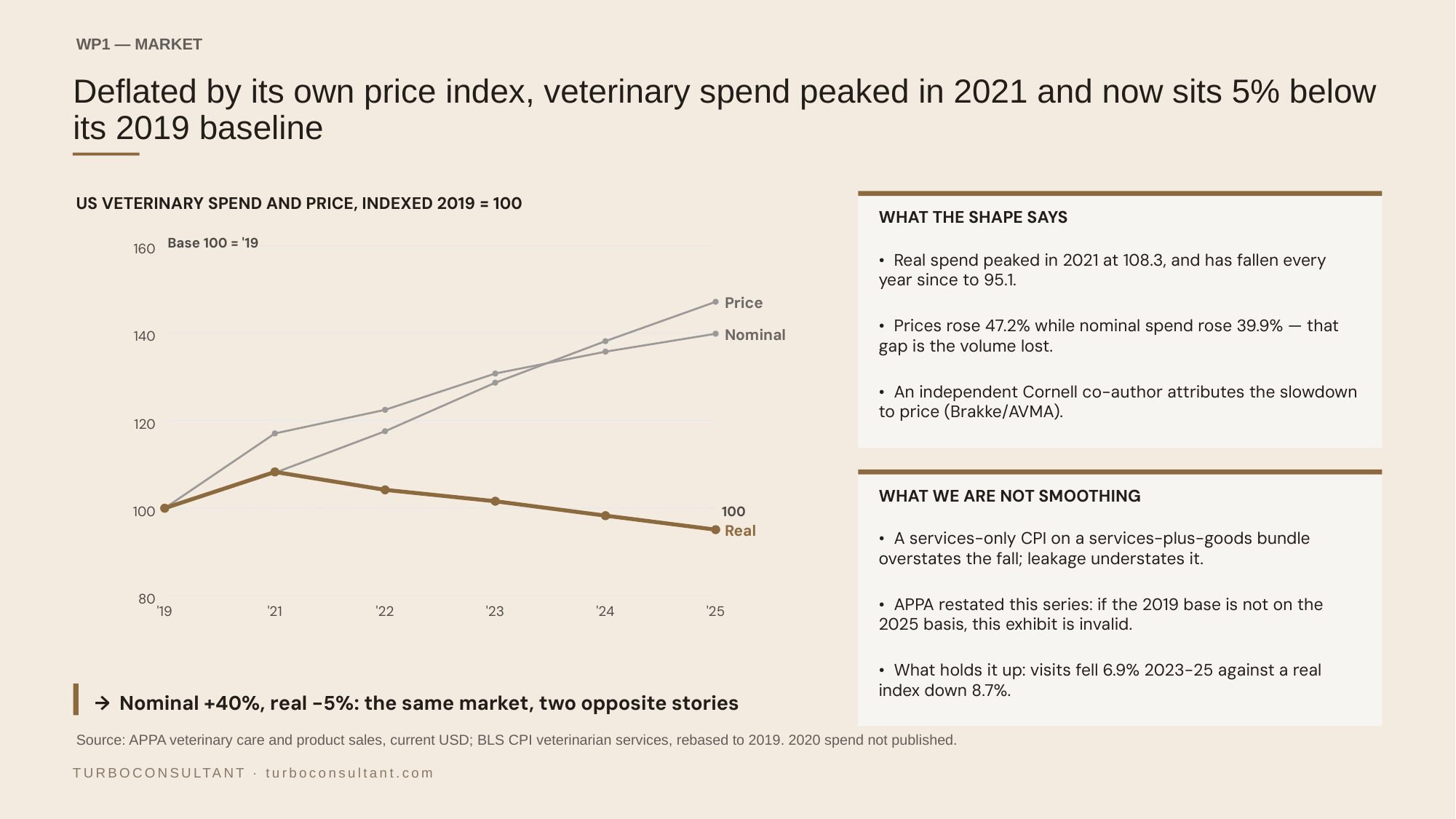

WP1 — MARKET
# Deflated by its own price index, veterinary spend peaked in 2021 and now sits 5% below its 2019 baseline
US VETERINARY SPEND AND PRICE, INDEXED 2019 = 100

WHAT THE SHAPE SAYS
Base 100 = '19
160
•  Real spend peaked in 2021 at 108.3, and has fallen every year since to 95.1.
Price

•  Prices rose 47.2% while nominal spend rose 39.9% — that gap is the volume lost.
Nominal
140

•  An independent Cornell co-author attributes the slowdown to price (Brakke/AVMA).

120

WHAT WE ARE NOT SMOOTHING

100
100

Real

•  A services-only CPI on a services-plus-goods bundle overstates the fall; leakage understates it.
80
•  APPA restated this series: if the 2019 base is not on the 2025 basis, this exhibit is invalid.
'19
'21
'22
'23
'24
'25
•  What holds it up: visits fell 6.9% 2023-25 against a real index down 8.7%.

→  Nominal +40%, real -5%: the same market, two opposite stories
Source: APPA veterinary care and product sales, current USD; BLS CPI veterinarian services, rebased to 2019. 2020 spend not published.